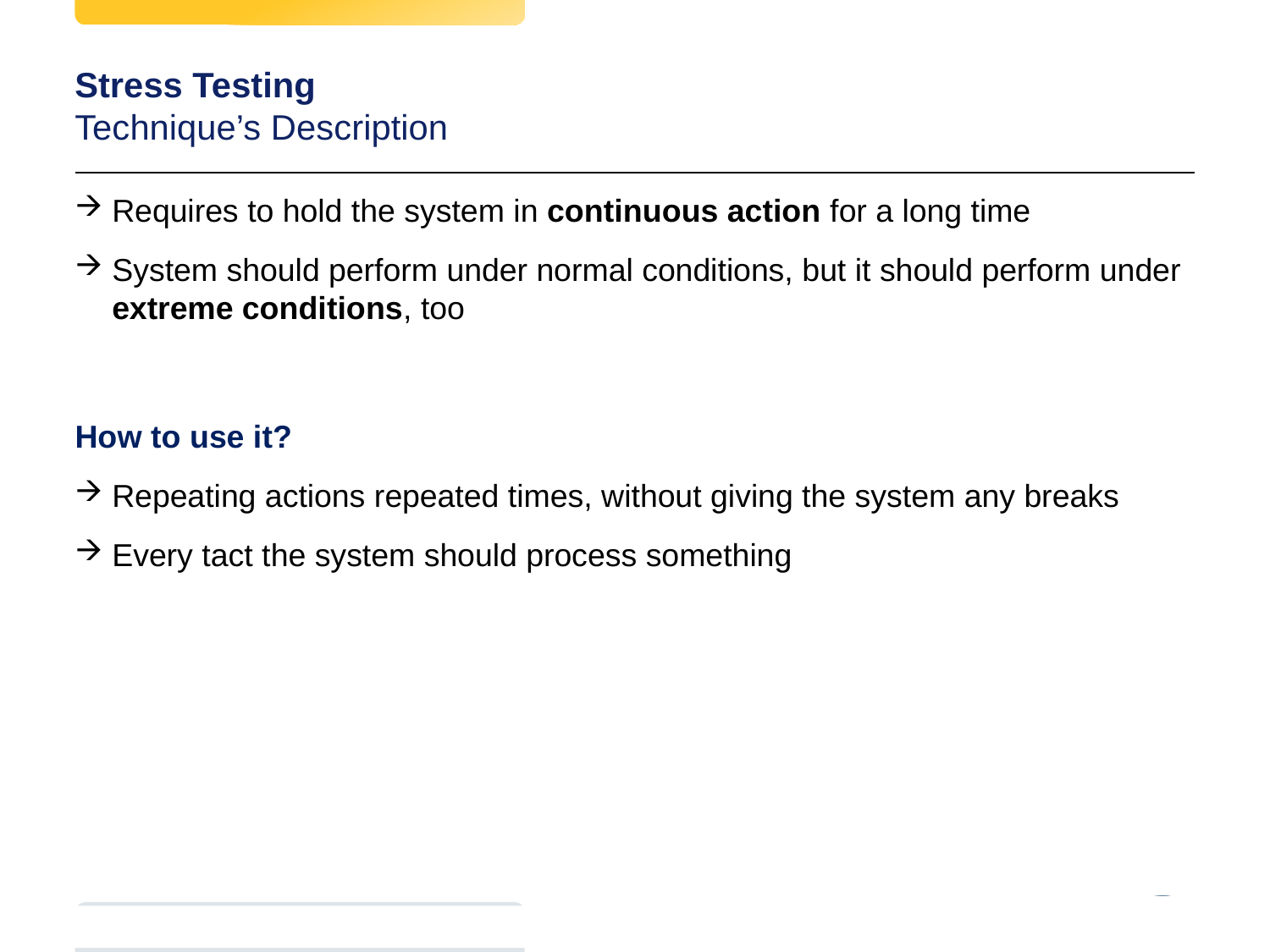

# Stress Testing Technique’s Description
Requires to hold the system in continuous action for a long time
System should perform under normal conditions, but it should perform under extreme conditions, too
How to use it?
Repeating actions repeated times, without giving the system any breaks
Every tact the system should process something
Test
d
42